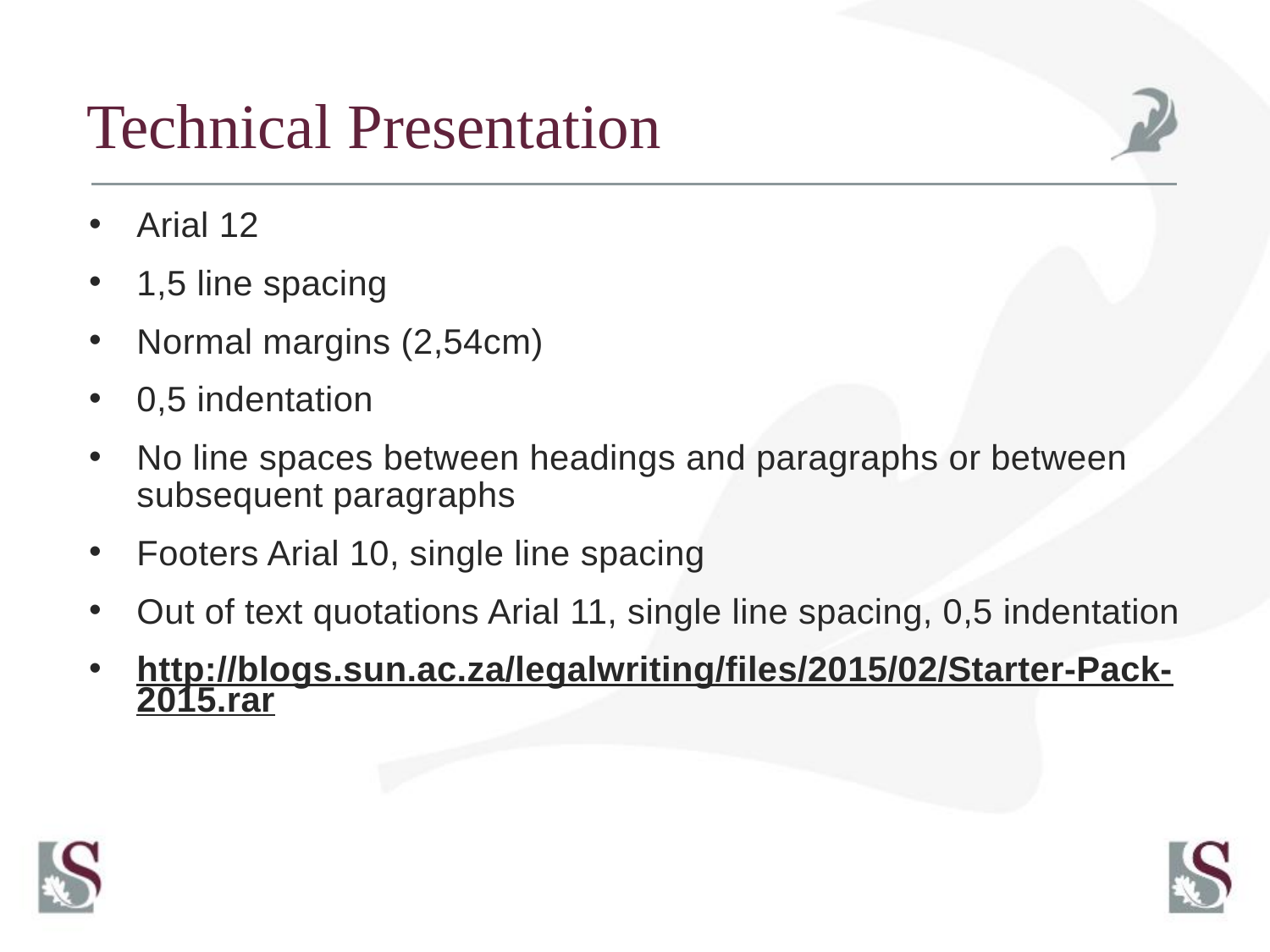

# Technical Presentation
Arial 12
1,5 line spacing
Normal margins (2,54cm)
0,5 indentation
No line spaces between headings and paragraphs or between subsequent paragraphs
Footers Arial 10, single line spacing
Out of text quotations Arial 11, single line spacing, 0,5 indentation
http://blogs.sun.ac.za/legalwriting/files/2015/02/Starter-Pack-2015.rar